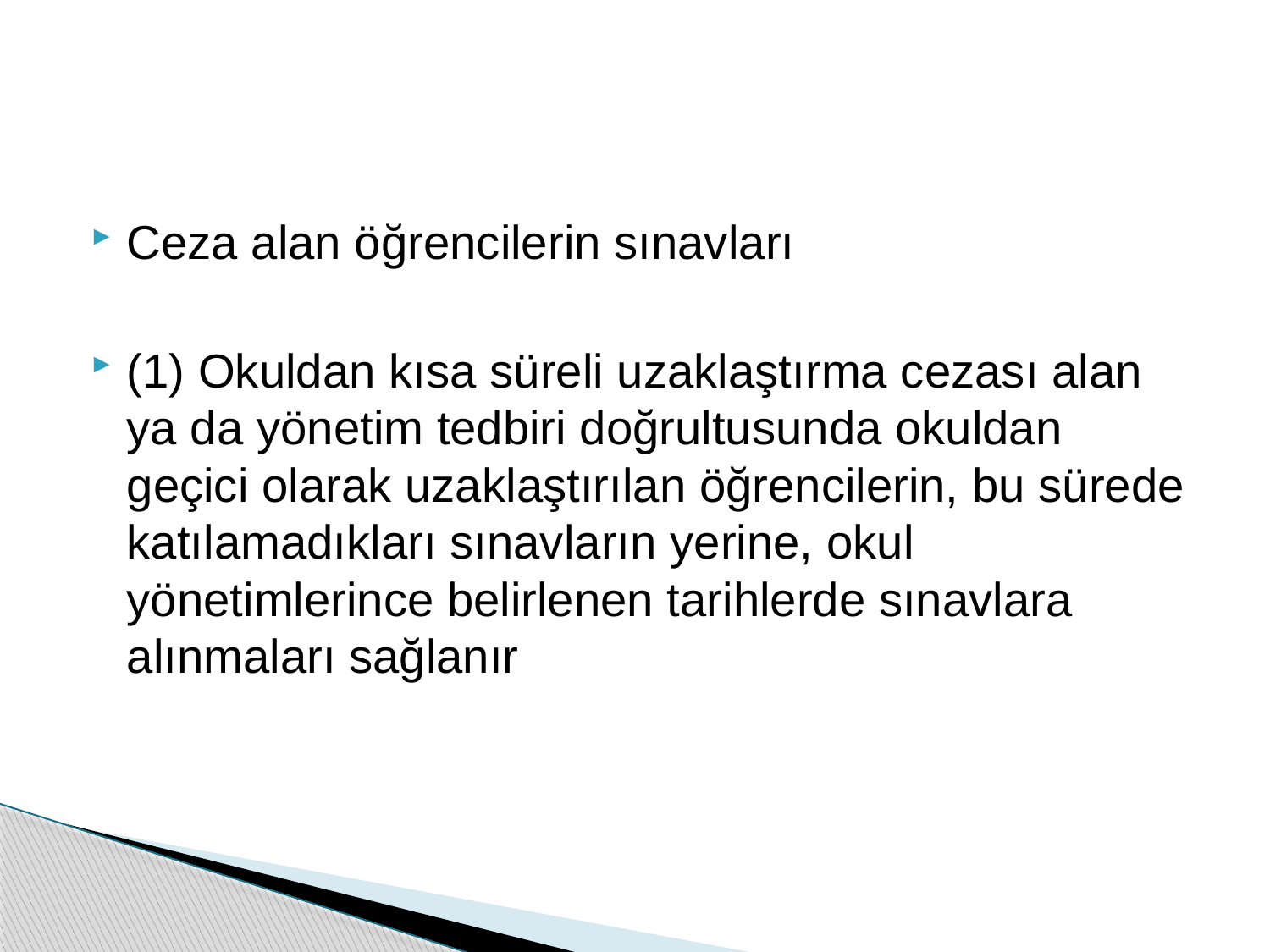

Ceza alan öğrencilerin sınavları

(1) Okuldan kısa süreli uzaklaştırma cezası alan ya da yönetim tedbiri doğrultusunda okuldan geçici olarak uzaklaştırılan öğrencilerin, bu sürede katılamadıkları sınavların yerine, okul yönetimlerince belirlenen tarihlerde sınavlara alınmaları sağlanır